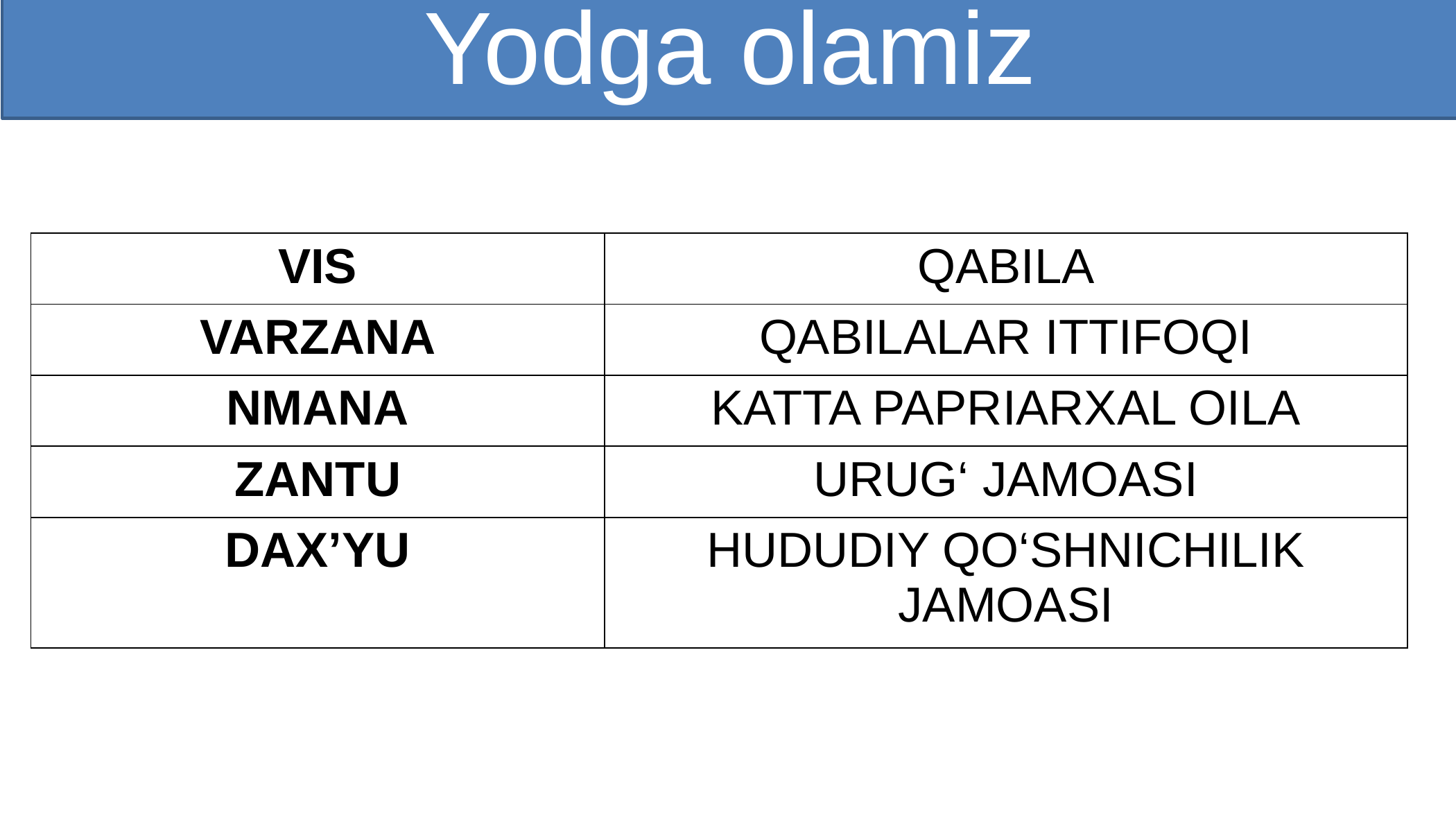

Yodga olamiz

| VIS | QABILA |
| --- | --- |
| VARZANA | QABILALAR ITTIFOQI |
| NMANA | KATTA PAPRIARXAL OILA |
| ZANTU | URUG‘ JAMOASI |
| DAX’YU | HUDUDIY QO‘SHNICHILIK JAMOASI |